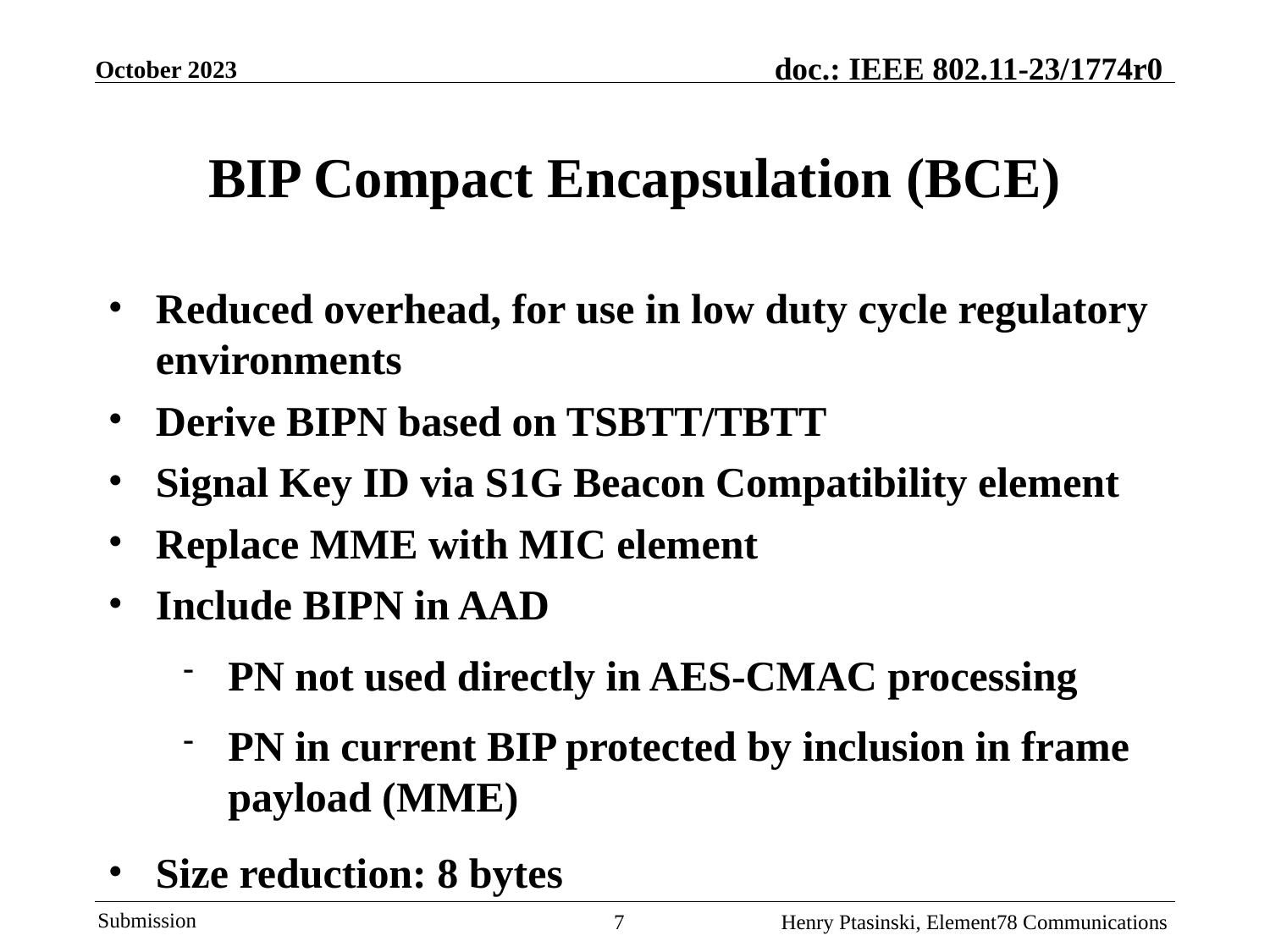

October 2023
# BIP Compact Encapsulation (BCE)
Reduced overhead, for use in low duty cycle regulatory environments
Derive BIPN based on TSBTT/TBTT
Signal Key ID via S1G Beacon Compatibility element
Replace MME with MIC element
Include BIPN in AAD
PN not used directly in AES-CMAC processing
PN in current BIP protected by inclusion in frame payload (MME)
Size reduction: 8 bytes
7
Henry Ptasinski, Element78 Communications